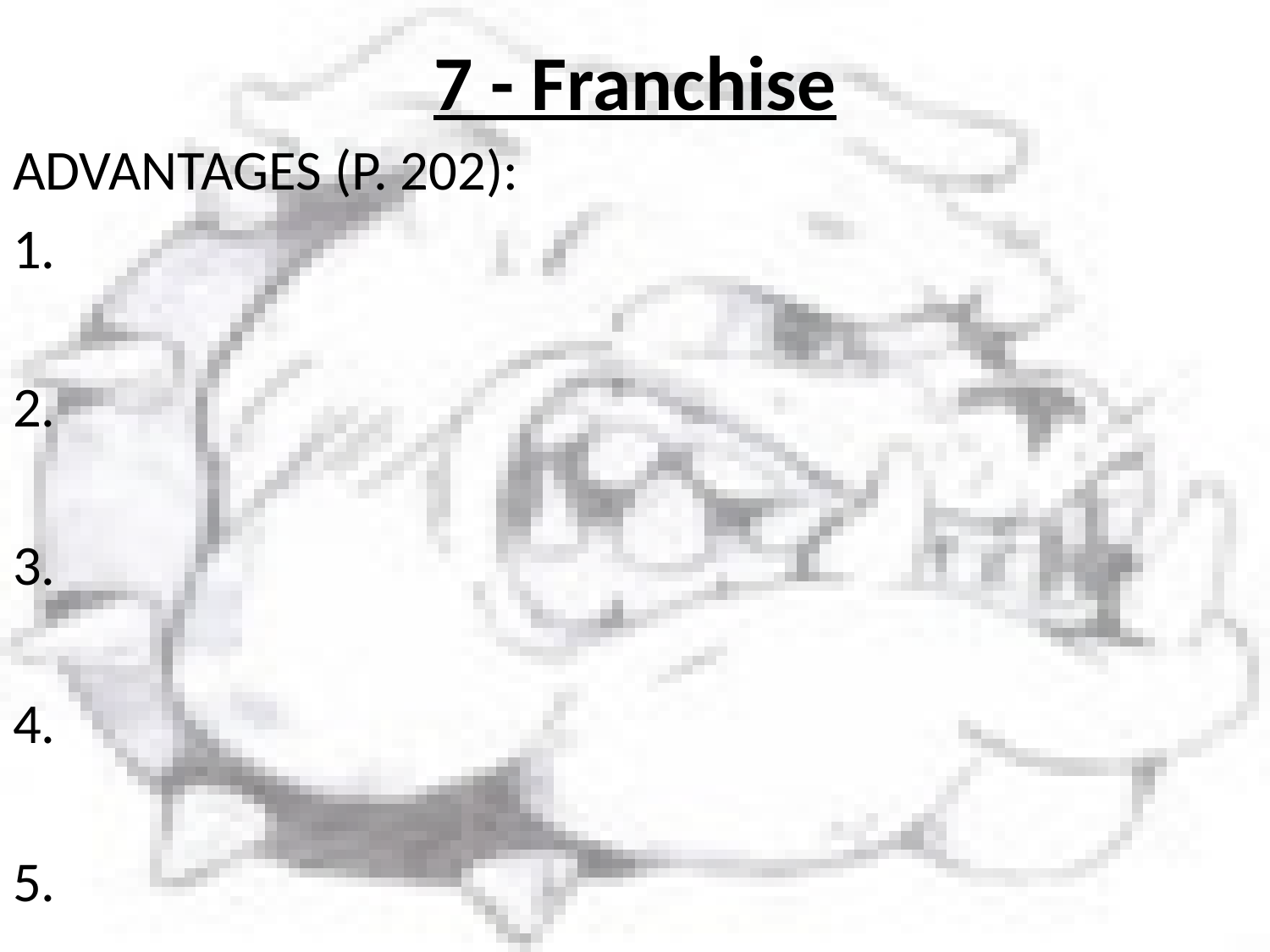

# 7 - Franchise
ADVANTAGES (P. 202):